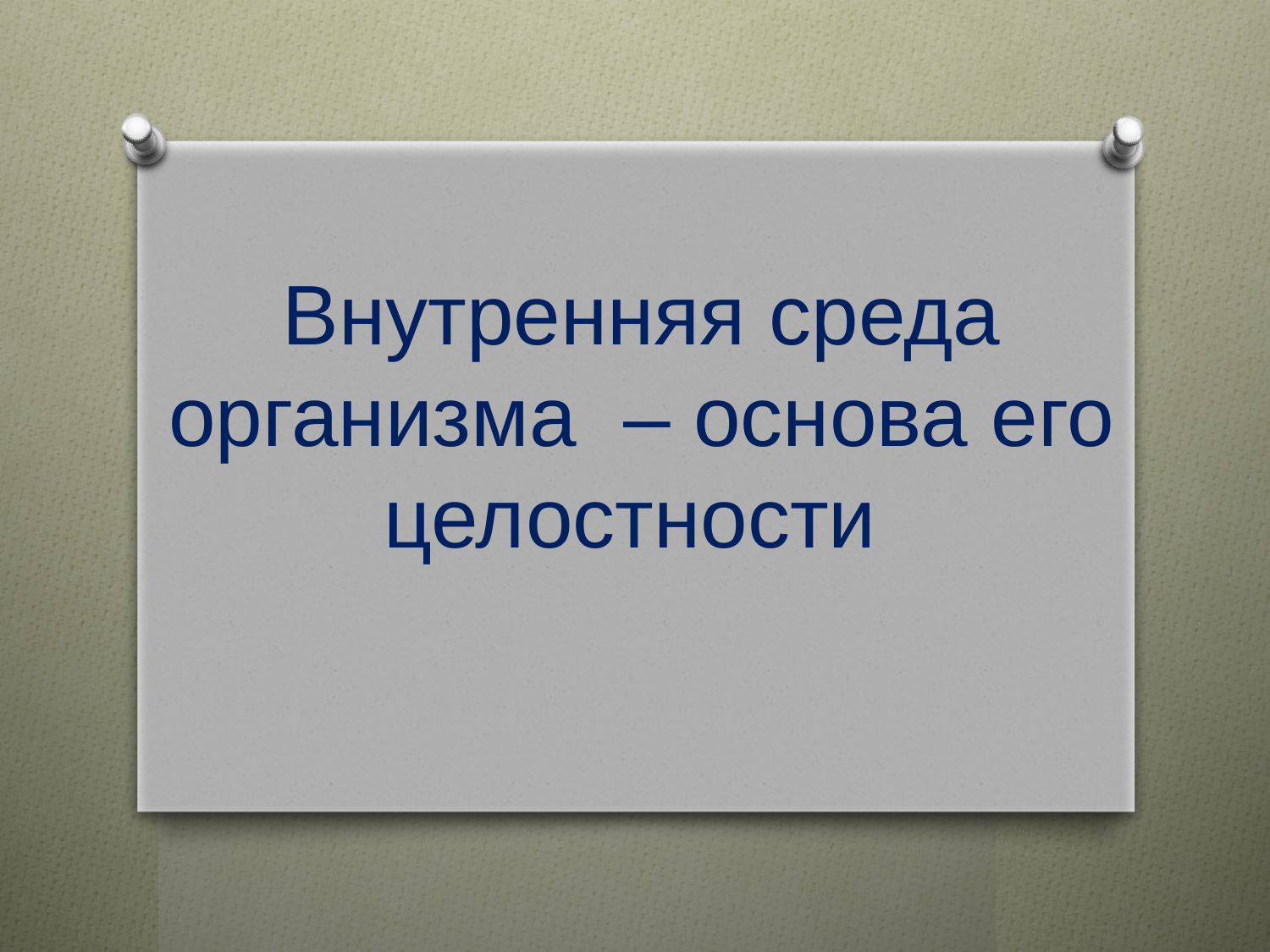

# Внутренняя среда организма  – основа его целостности